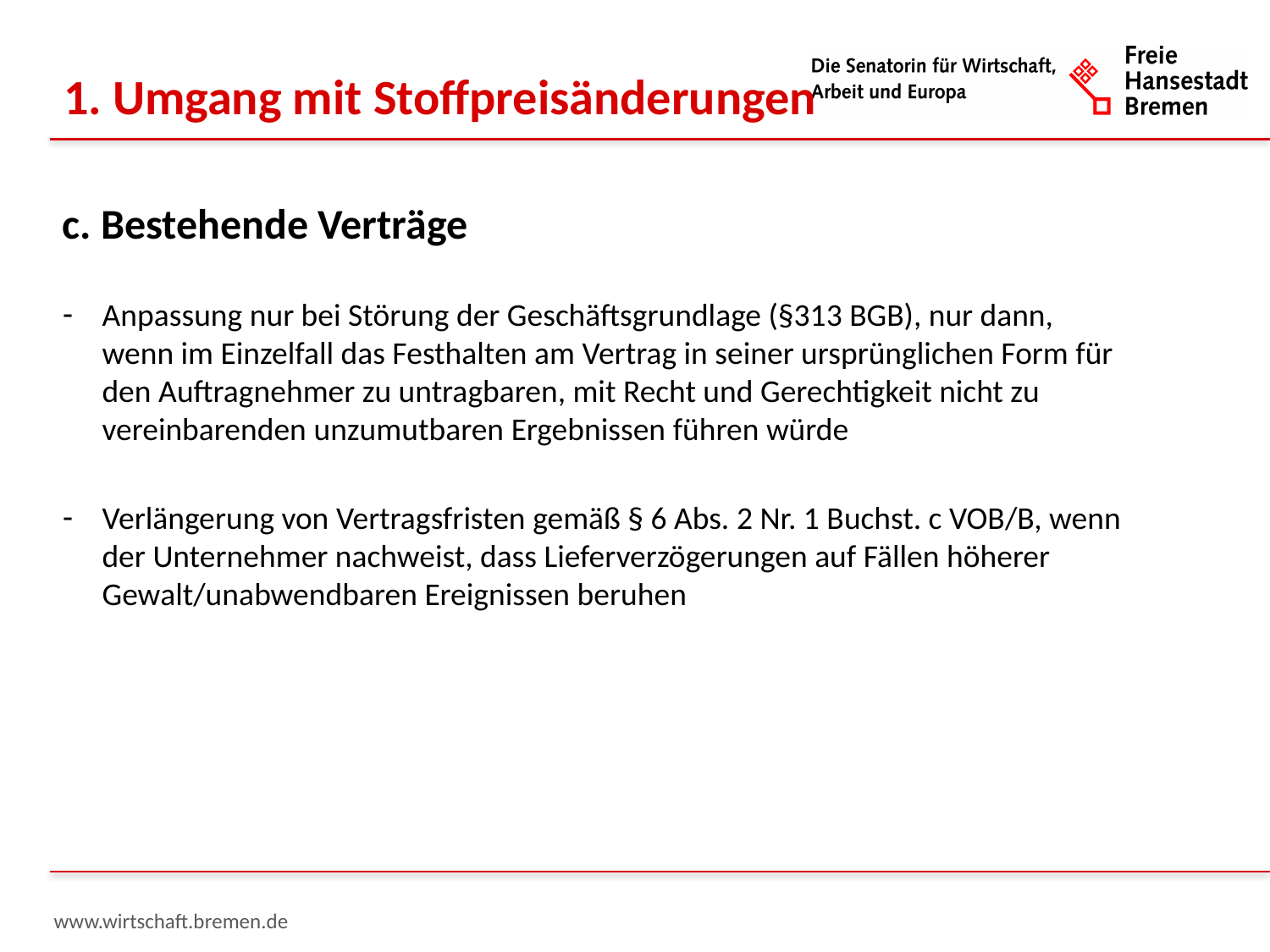

1. Umgang mit Stoffpreisänderungen
c. Bestehende Verträge

Anpassung nur bei Störung der Geschäftsgrundlage (§313 BGB), nur dann, wenn im Einzelfall das Festhalten am Vertrag in seiner ursprünglichen Form für den Auftragnehmer zu untragbaren, mit Recht und Gerechtigkeit nicht zu vereinbarenden unzumutbaren Ergebnissen führen würde

Verlängerung von Vertragsfristen gemäß § 6 Abs. 2 Nr. 1 Buchst. c VOB/B, wenn der Unternehmer nachweist, dass Lieferverzögerungen auf Fällen höherer Gewalt/unabwendbaren Ereignissen beruhen